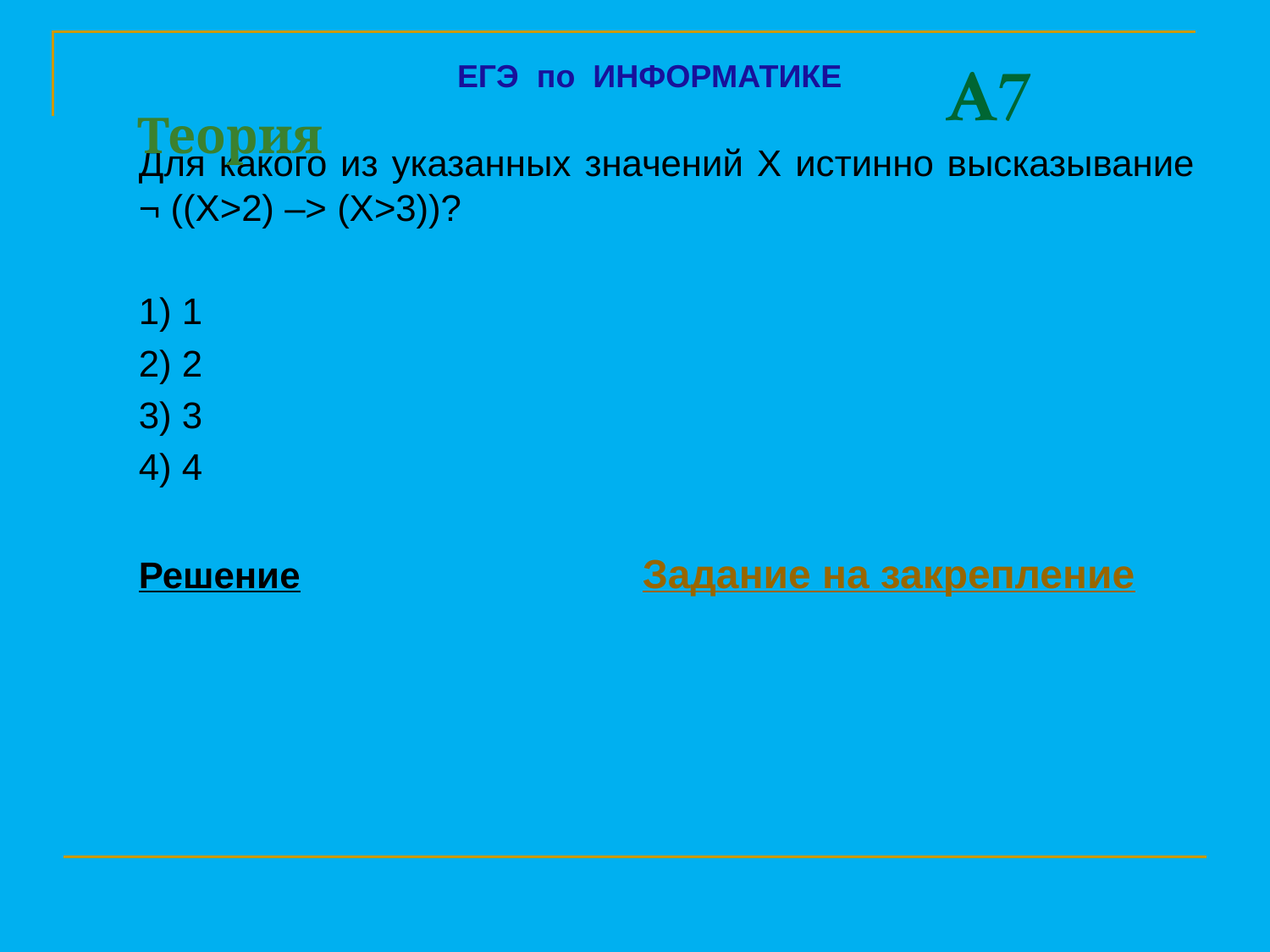

A7
ЕГЭ  по  ИНФОРМАТИКЕ
Теория
	Для какого из указанных значений X истинно высказывание  ¬ ((X>2) –> (X>3))?

	1) 1
	2) 2
	3) 3
	4) 4

	Решение                                 Задание на закрепление